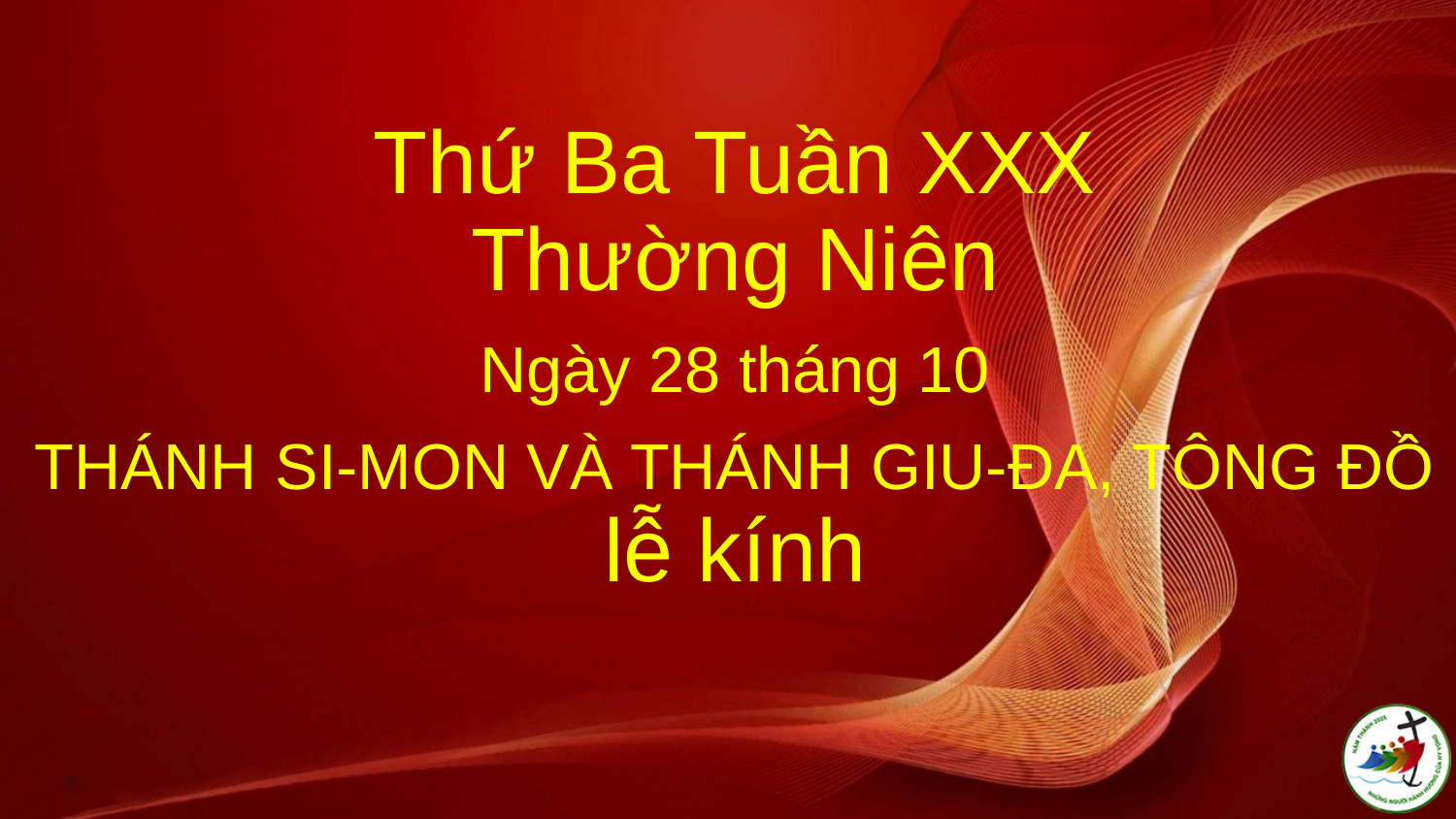

# Thứ Ba Tuần XXX Thường Niên Ngày 28 tháng 10 THÁNH SI-MON VÀ THÁNH GIU-ĐA, TÔNG ĐỒ lễ kính